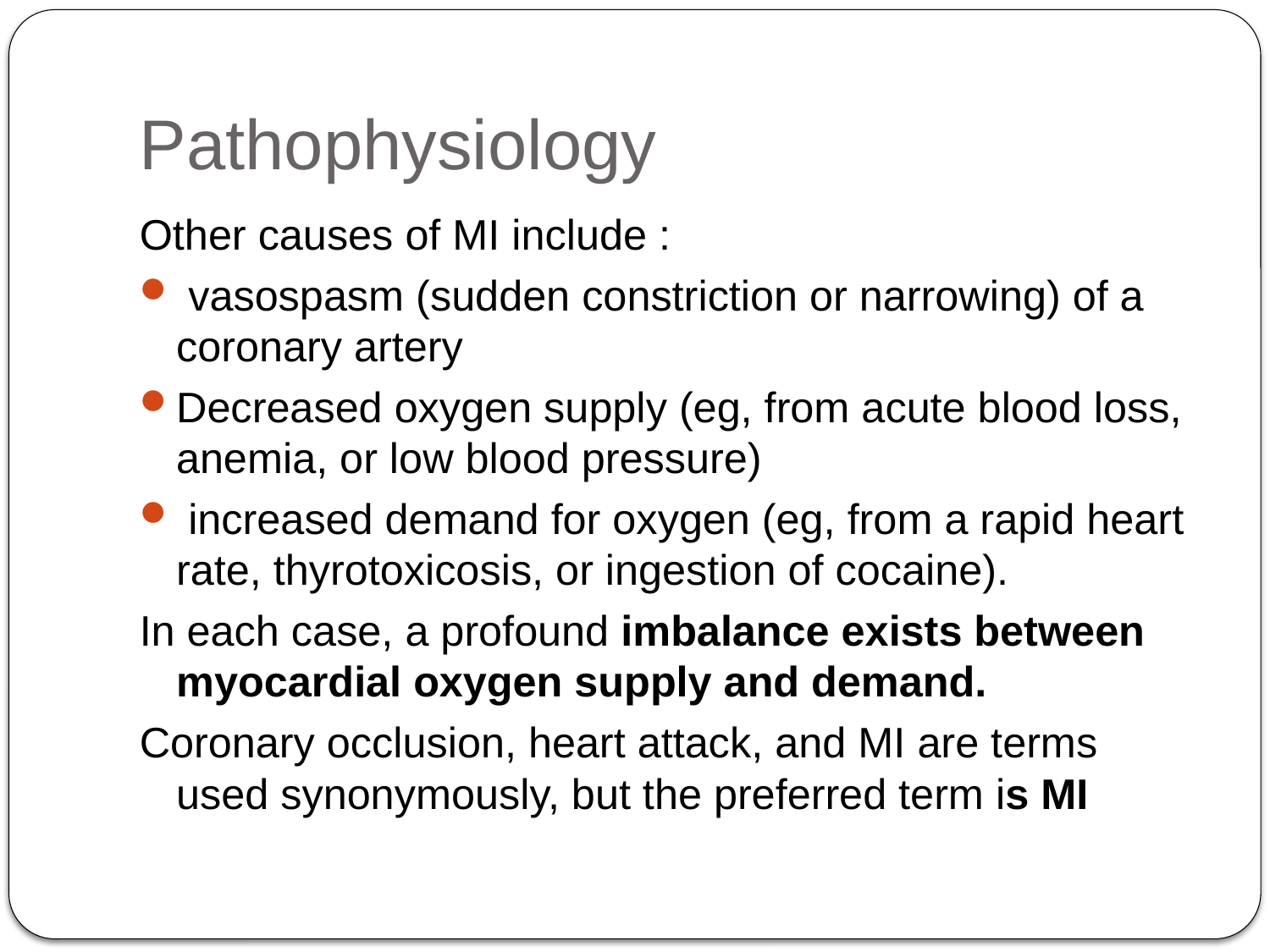

# Pathophysiology
Other causes of MI include :
 vasospasm (sudden constriction or narrowing) of a coronary artery
Decreased oxygen supply (eg, from acute blood loss, anemia, or low blood pressure)
 increased demand for oxygen (eg, from a rapid heart rate, thyrotoxicosis, or ingestion of cocaine).
In each case, a profound imbalance exists between myocardial oxygen supply and demand.
Coronary occlusion, heart attack, and MI are terms used synonymously, but the preferred term is MI